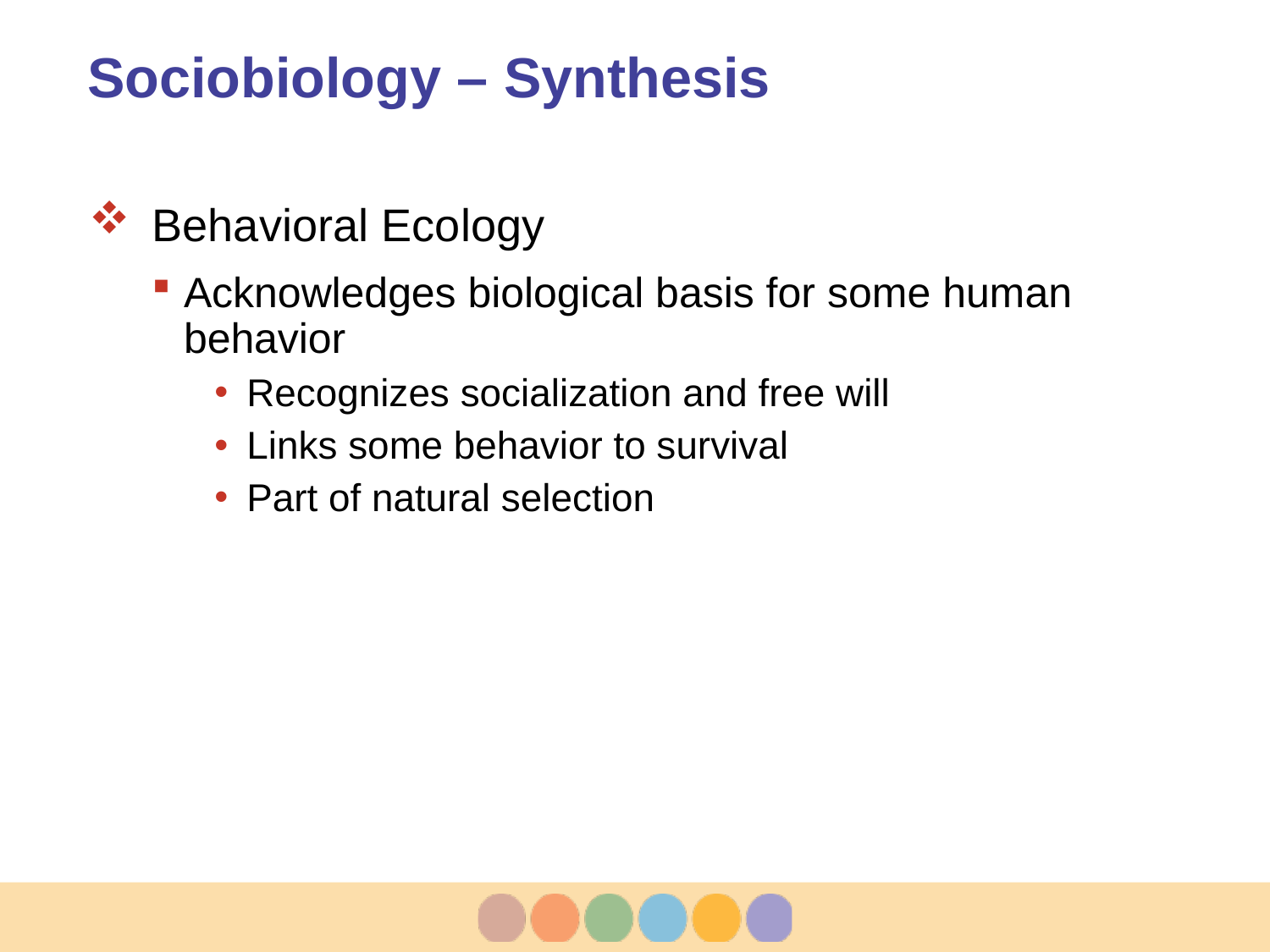

# Sociobiology – Synthesis
Behavioral Ecology
Acknowledges biological basis for some human behavior
Recognizes socialization and free will
Links some behavior to survival
Part of natural selection